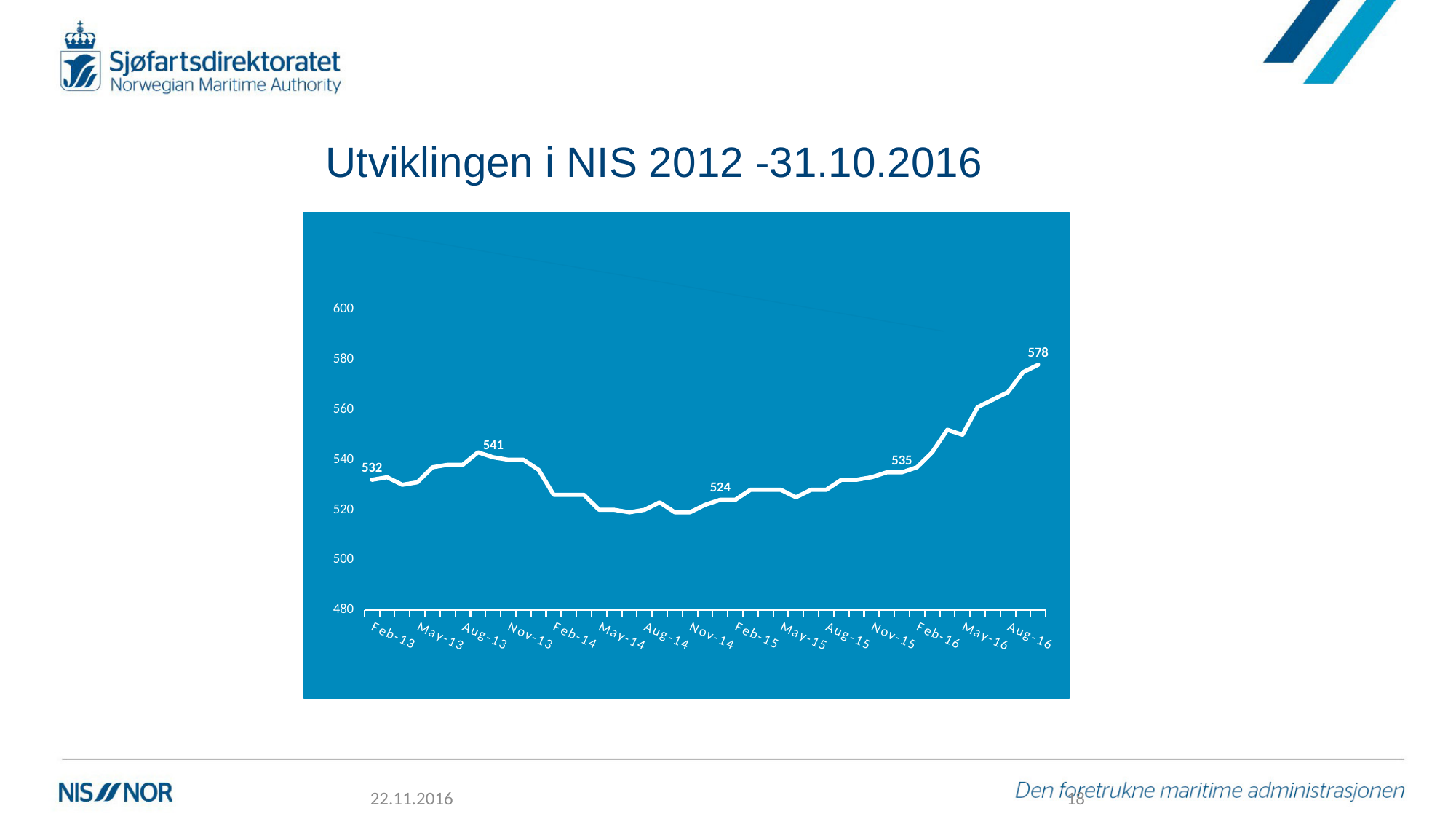

# Utviklingen i NIS 2012 -31.10.2016

### Chart

| Category |  |
|---|---|
| 41306 | 532.0 |
| 41334 | 533.0 |
| 41365 | 530.0 |
| 41395 | 531.0 |
| 41426 | 537.0 |
| 41456 | 538.0 |
| 41487 | 538.0 |
| 41518 | 543.0 |
| 41548 | 541.0 |
| 41579 | 540.0 |
| 41609 | 540.0 |
| 41640 | 536.0 |
| 41671 | 526.0 |
| 41699 | 526.0 |
| 41730 | 526.0 |
| 41760 | 520.0 |
| 41791 | 520.0 |
| 41821 | 519.0 |
| 41852 | 520.0 |
| 41883 | 523.0 |
| 41913 | 519.0 |
| 41944 | 519.0 |
| 41974 | 522.0 |
| 42005 | 524.0 |
| 42036 | 524.0 |
| 42064 | 528.0 |
| 42095 | 528.0 |
| 42125 | 528.0 |
| 42156 | 525.0 |
| 42186 | 528.0 |
| 42217 | 528.0 |
| 42248 | 532.0 |
| 42278 | 532.0 |
| 42309 | 533.0 |
| 42339 | 535.0 |
| 42370 | 535.0 |
| 42401 | 537.0 |
| 42430 | 543.0 |
| 42461 | 552.0 |
| 42491 | 550.0 |
| 42522 | 561.0 |
| 42552 | 564.0 |
| 42583 | 567.0 |
| 42614 | 575.0 |
| 42644 | 578.0 |
22.11.2016
18